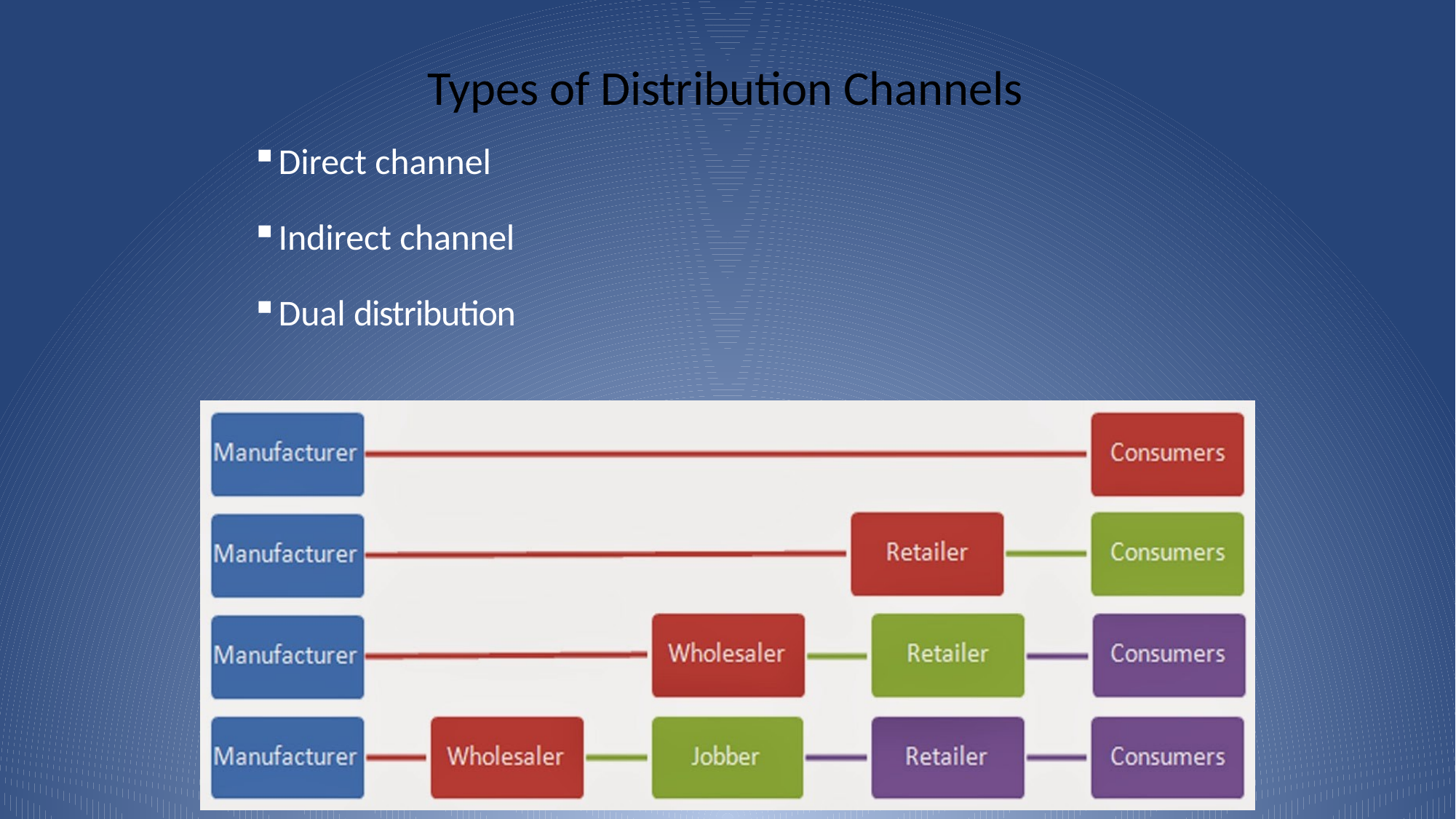

# Types of Distribution Channels
Direct channel
Indirect channel
Dual distribution